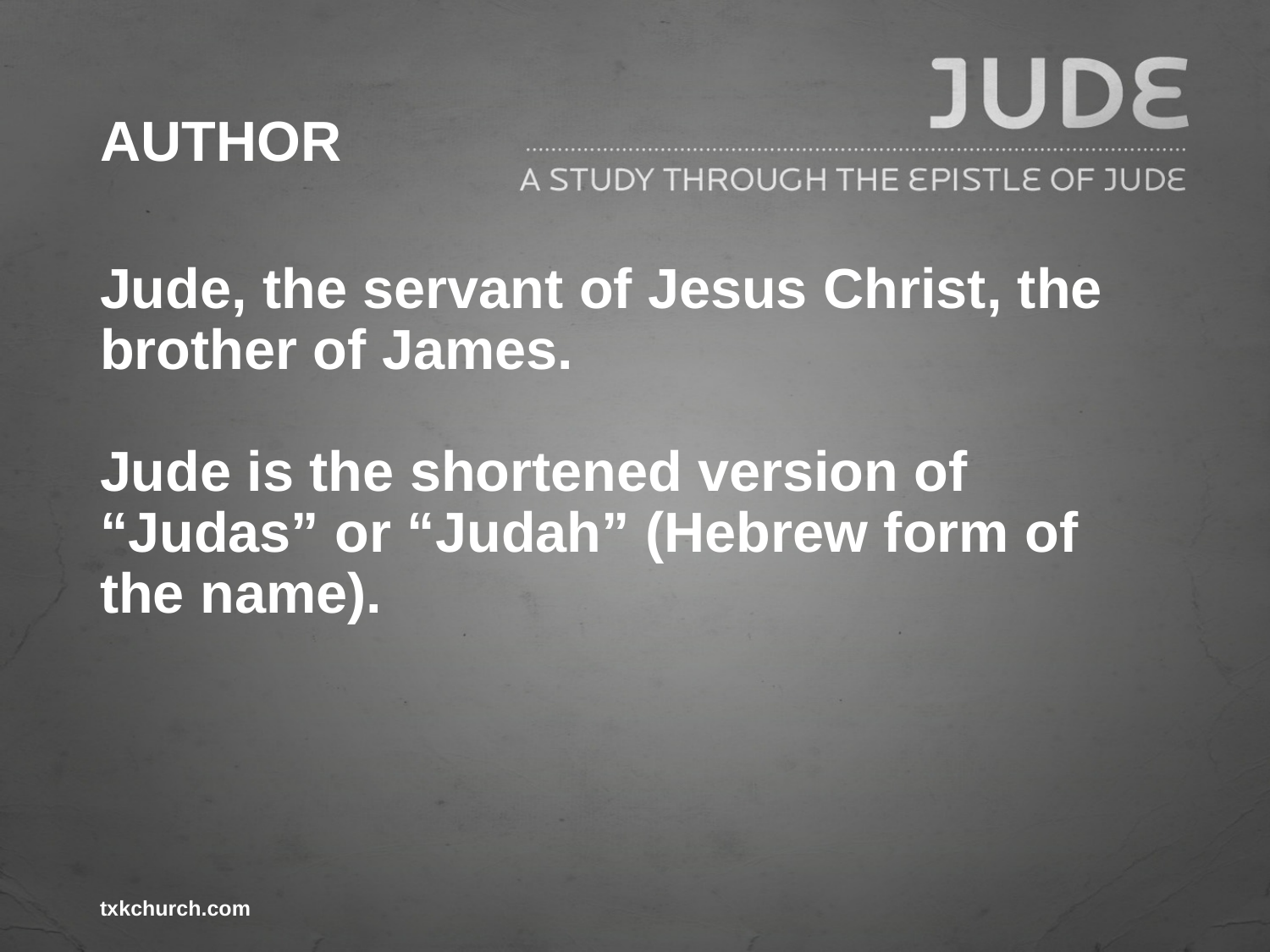

# AUTHOR
Jude, the servant of Jesus Christ, the brother of James.

Jude is the shortened version of “Judas” or “Judah” (Hebrew form of the name).
txkchurch.com